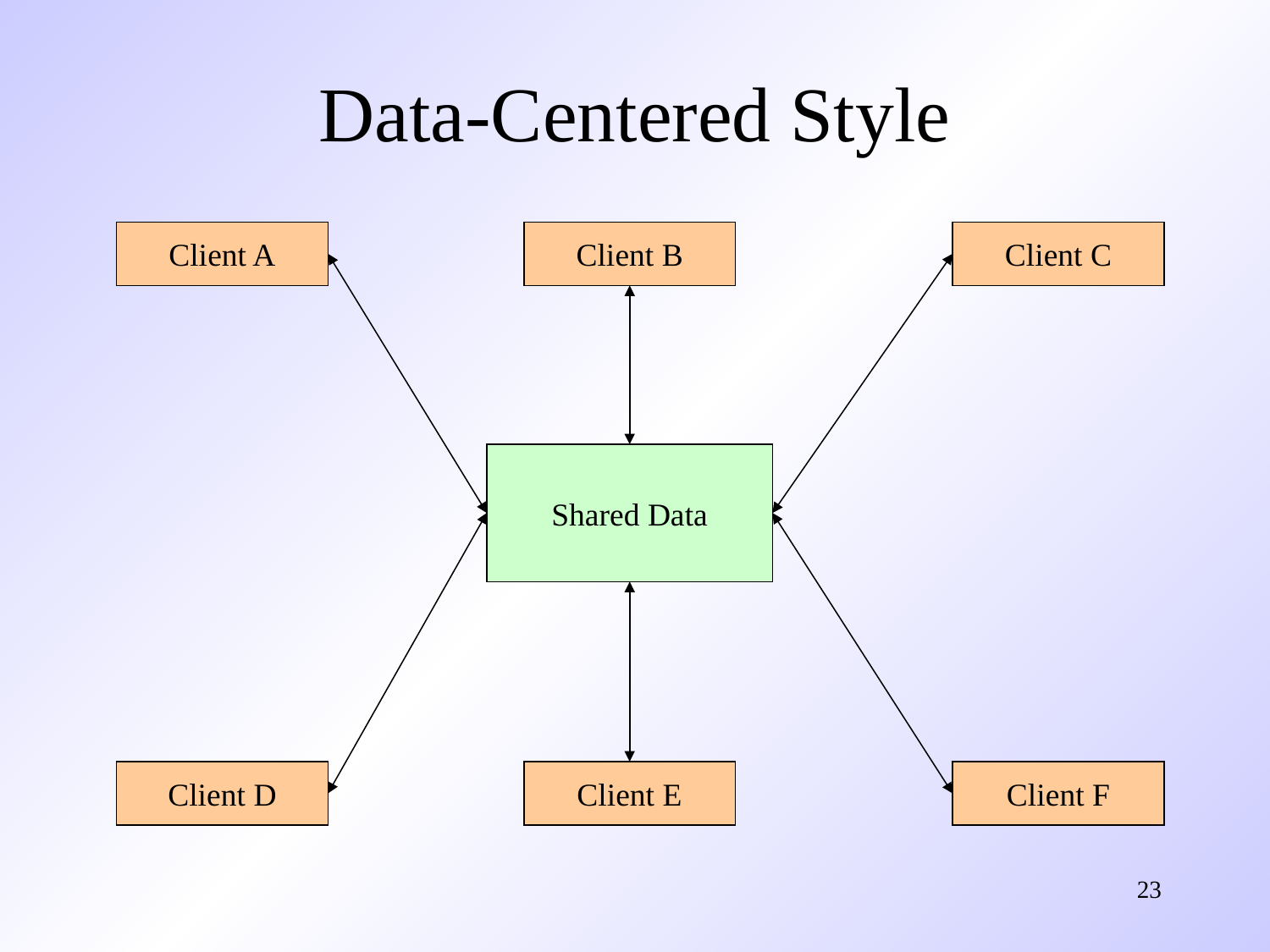

# Data-Centered Style
Client A
Client B
Client C
Shared Data
Client D
Client E
Client F
23